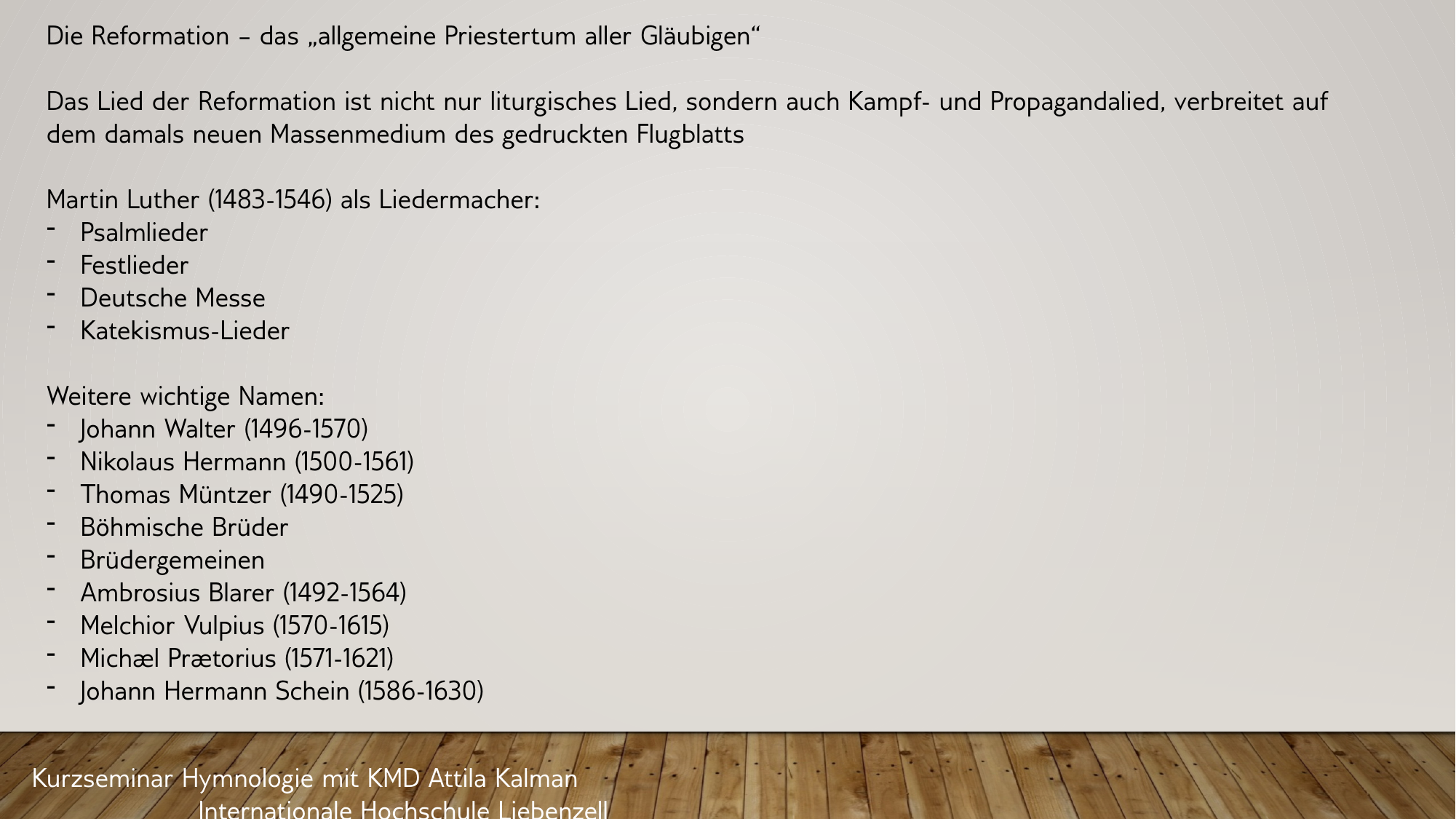

Die Reformation – das „allgemeine Priestertum aller Gläubigen“

Das Lied der Reformation ist nicht nur liturgisches Lied, sondern auch Kampf- und Propagandalied, verbreitet auf dem damals neuen Massenmedium des gedruckten Flugblatts

Martin Luther (1483-1546) als Liedermacher:
Psalmlieder
Festlieder
Deutsche Messe
Katekismus-Lieder

Weitere wichtige Namen:
Johann Walter (1496-1570)
Nikolaus Hermann (1500-1561)
Thomas Müntzer (1490-1525)
Böhmische Brüder
Brüdergemeinen
Ambrosius Blarer (1492-1564)
Melchior Vulpius (1570-1615)
Michael Praetorius (1571-1621)
Johann Hermann Schein (1586-1630)

Kurzseminar Hymnologie mit KMD Attila Kalman								       Internationale Hochschule Liebenzell